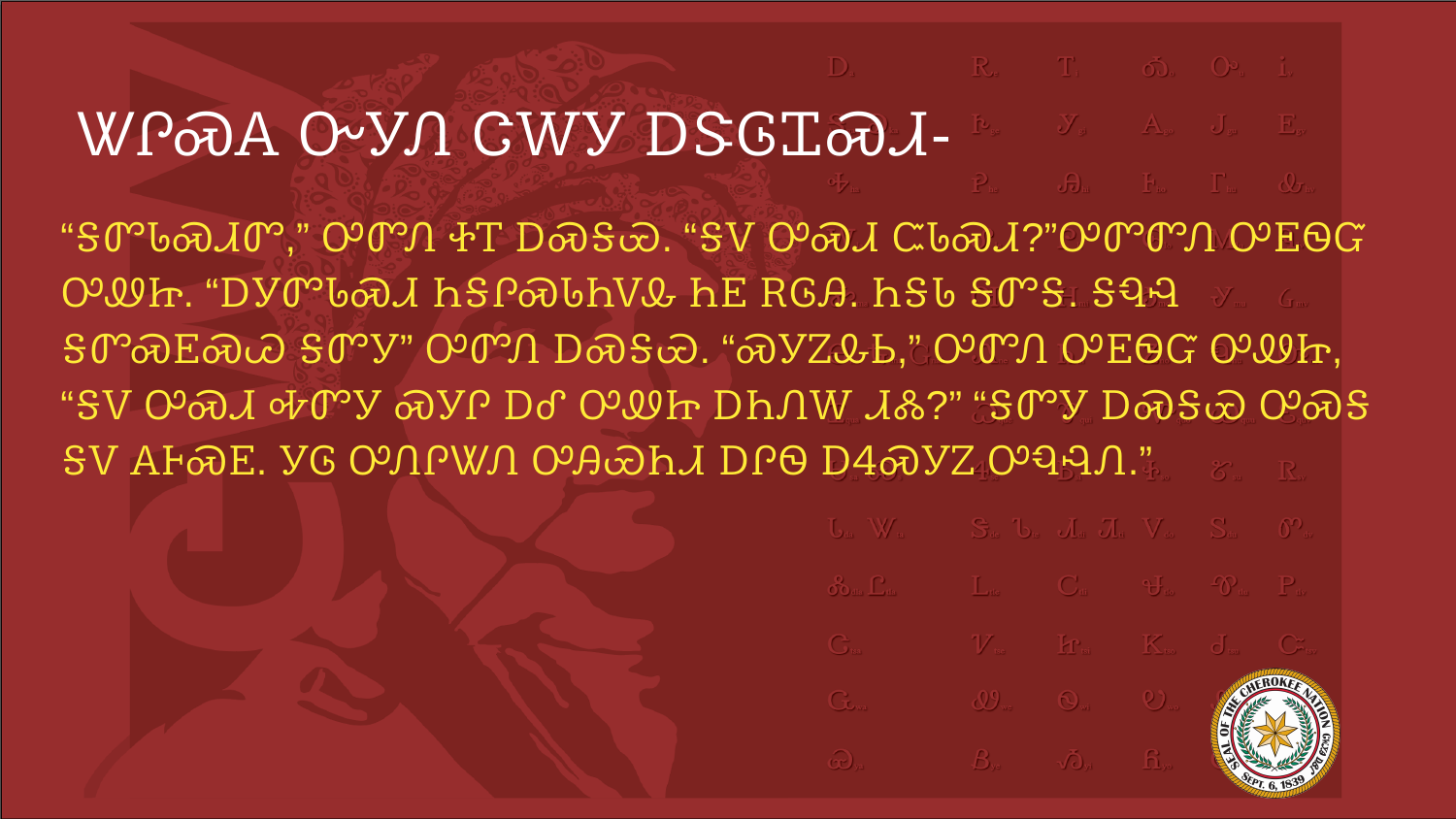

# ᏔᎵᏍᎪ ᏅᎩᏁ ᏣᎳᎩ ᎠᏕᎶᏆᏍᏗ-
“ᎦᏛᏓᏍᏗᏛ,” ᎤᏛᏁ ᏐᎢ ᎠᏍᎦᏯ. “ᎦᏙ ᎤᏍᏗ ᏨᏓᏍᏗ?”ᎤᏛᏛᏁ ᎤᎬᏫᏳ ᎤᏪᏥ. “ᎠᎩᏛᏓᏍᏗ ᏂᎦᎵᏍᏓᏂᏙᎲ ᏂᎬ ᎡᎶᎯ. ᏂᎦᏓ ᎦᏛᎦ. ᎦᏄᎸ ᎦᏛᏍᎬᏍᏊ ᎦᏛᎩ” ᎤᏛᏁ ᎠᏍᎦᏯ. “ᏍᎩᏃᎲᏏ,” ᎤᏛᏁ ᎤᎬᏫᏳ ᎤᏪᏥ, “ᎦᏙ ᎤᏍᏗ ᎭᏛᎩ ᏍᎩᎵ ᎠᎴ ᎤᏪᏥ ᎠᏂᏁᎳ ᏗᏜ?” “ᎦᏛᎩ ᎠᏍᎦᏯ ᎤᏍᎦ ᎦᏙ ᎪᎰᏍᎬ. ᎩᎶ ᎤᏁᎵᏔᏁ ᎤᎯᏯᏂᏗ ᎠᎵᏫ ᎠᏎᏍᎩᏃ ᎤᏄᎸᏁ.”